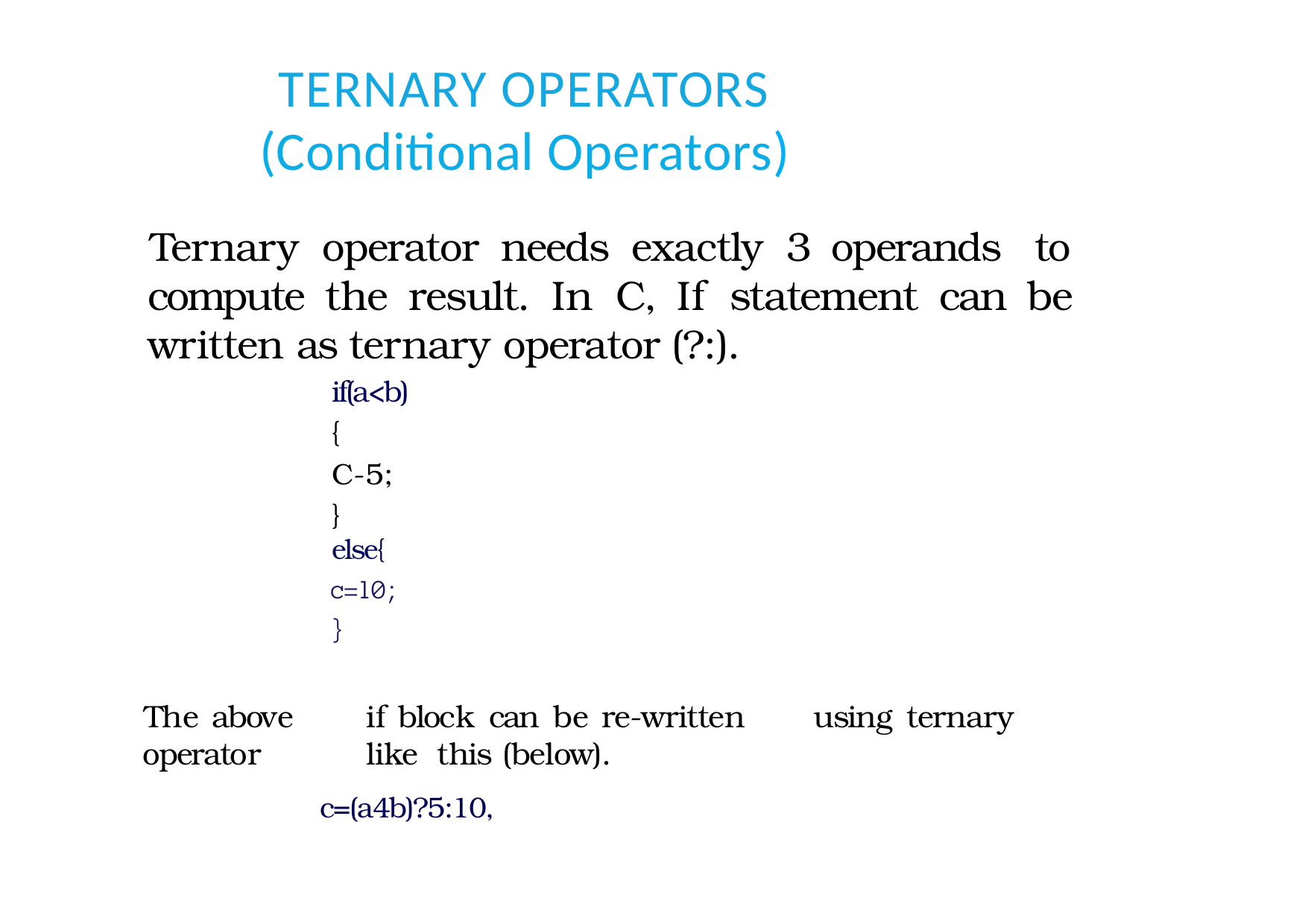

# TERNARY OPERATORS
(Conditional Operators)
Ternary operator needs exactly 3 operands to  compute the result. In C, If statement can be  written as ternary operator (?:).
if(a<b)
{
C-5;
}
else{
c=l0;
}
The above	if block can be re-written	using ternary	operator	like  this (below).
c=(a4b)?5:10,